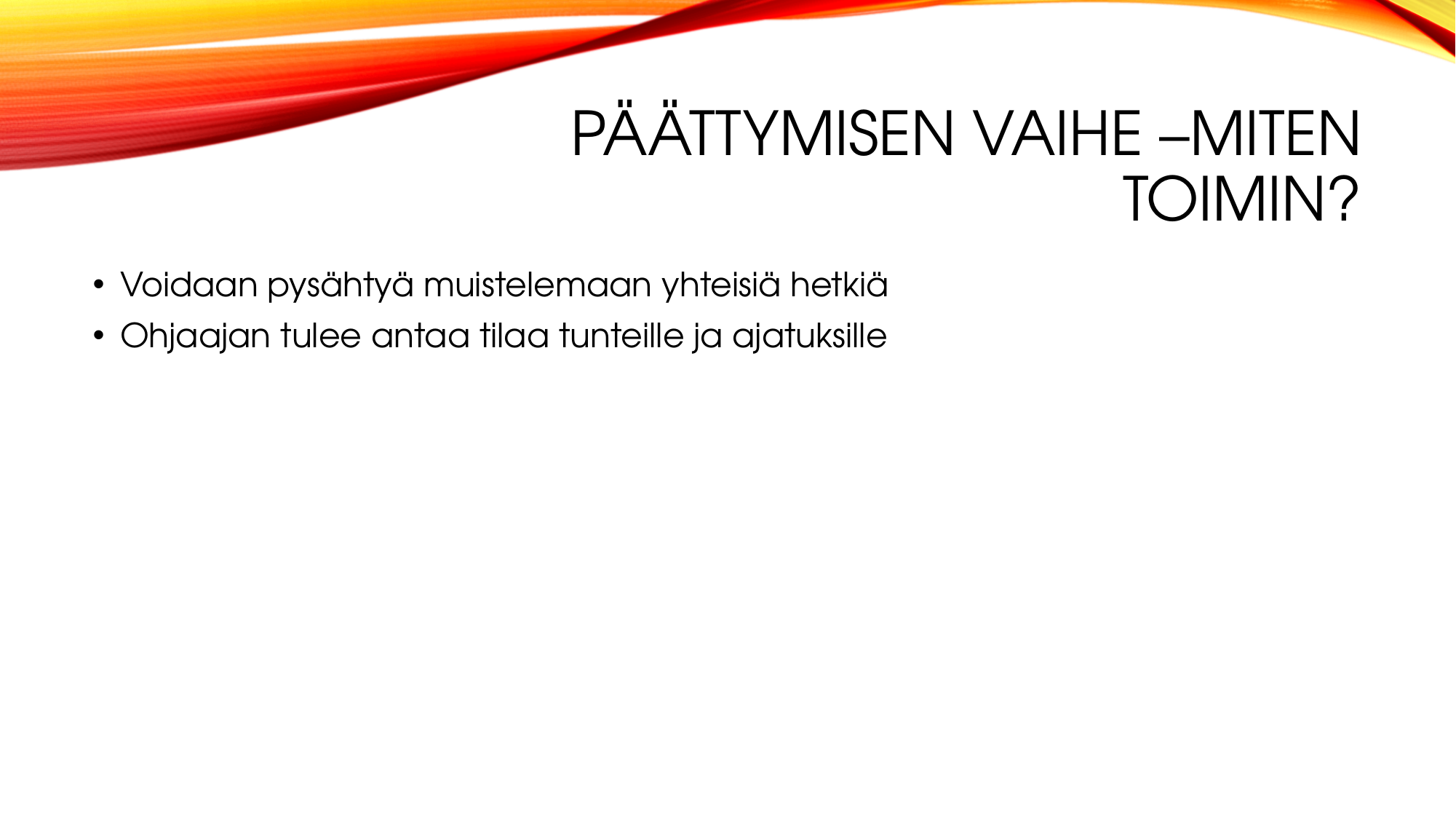

# Päättymisen vaihe –miten toimin?
Voidaan pysähtyä muistelemaan yhteisiä hetkiä
Ohjaajan tulee antaa tilaa tunteille ja ajatuksille